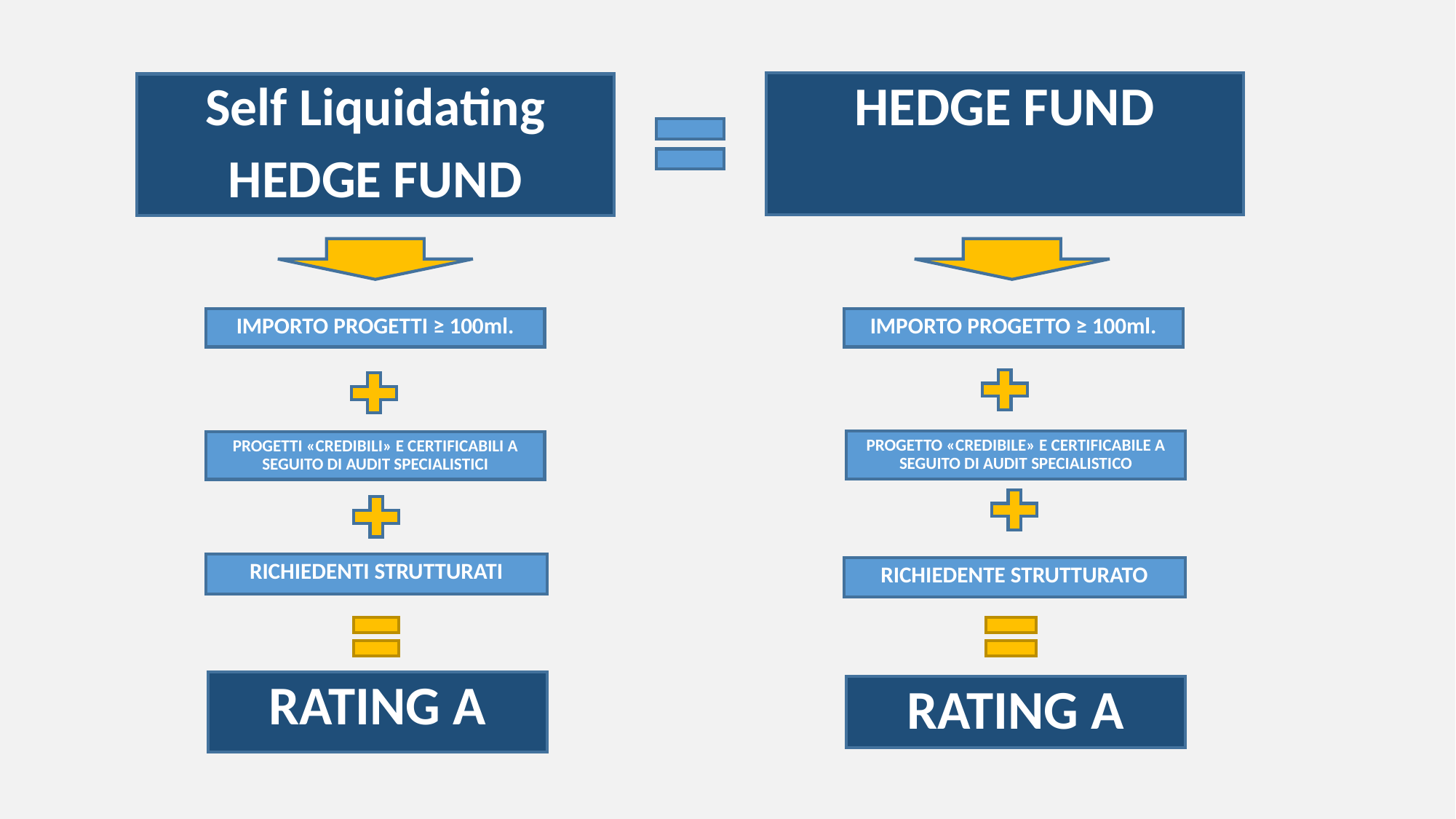

HEDGE FUND
Self Liquidating
HEDGE FUND

IMPORTO PROGETTI ≥ 100ml.
IMPORTO PROGETTO ≥ 100ml.

PROGETTO «CREDIBILE» E CERTIFICABILE A SEGUITO DI AUDIT SPECIALISTICO
PROGETTI «CREDIBILI» E CERTIFICABILI A SEGUITO DI AUDIT SPECIALISTICI

RICHIEDENTI STRUTTURATI
RICHIEDENTE STRUTTURATO

RATING A
RATING A